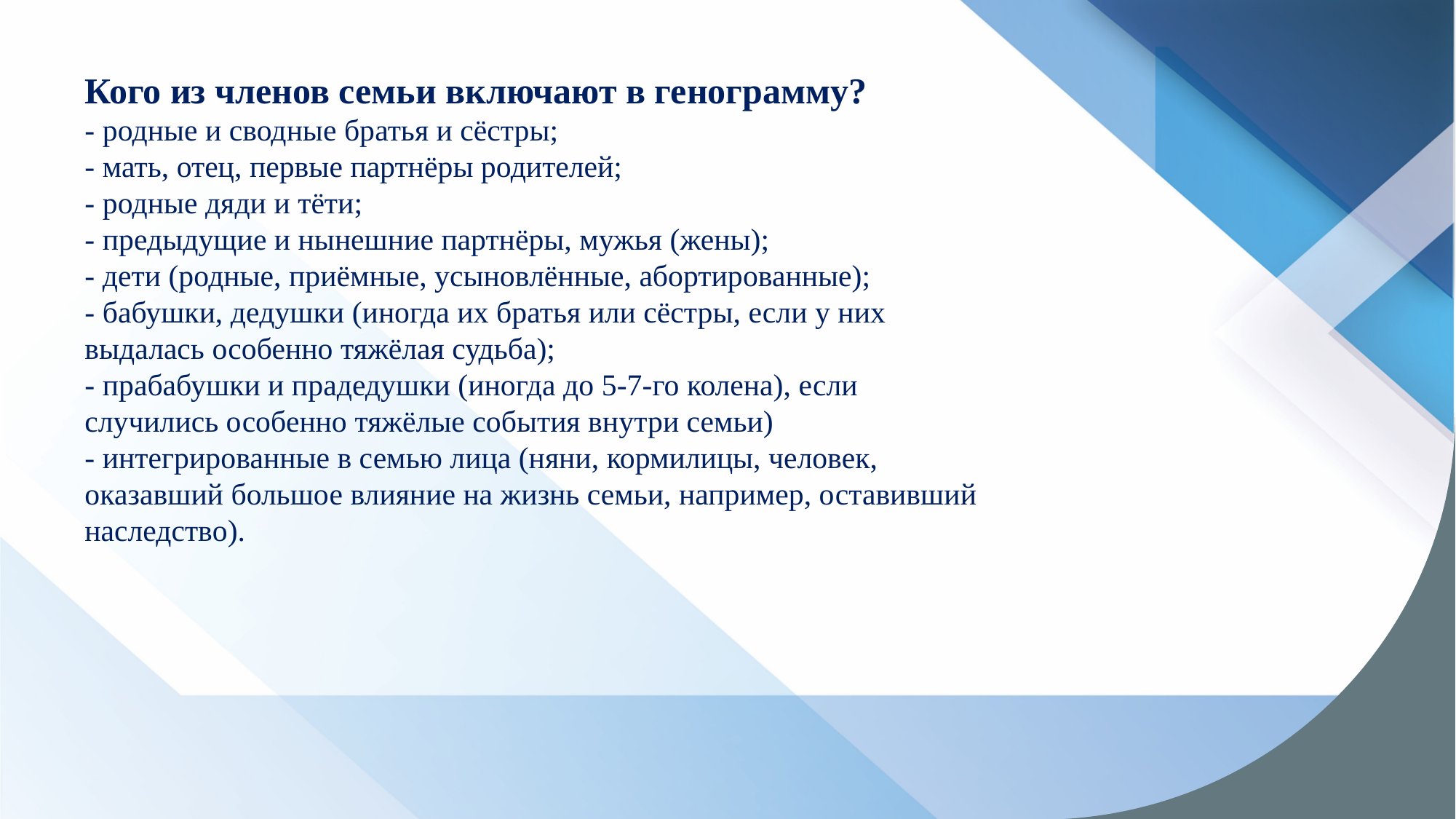

Кого из членов семьи включают в генограмму?
- родные и сводные братья и сёстры;
- мать, отец, первые партнёры родителей;
- родные дяди и тёти;
- предыдущие и нынешние партнёры, мужья (жены);
- дети (родные, приёмные, усыновлённые, абортированные);
- бабушки, дедушки (иногда их братья или сёстры, если у них выдалась особенно тяжёлая судьба);
- прабабушки и прадедушки (иногда до 5-7-го колена), если случились особенно тяжёлые события внутри семьи)
- интегрированные в семью лица (няни, кормилицы, человек, оказавший большое влияние на жизнь семьи, например, оставивший наследство).